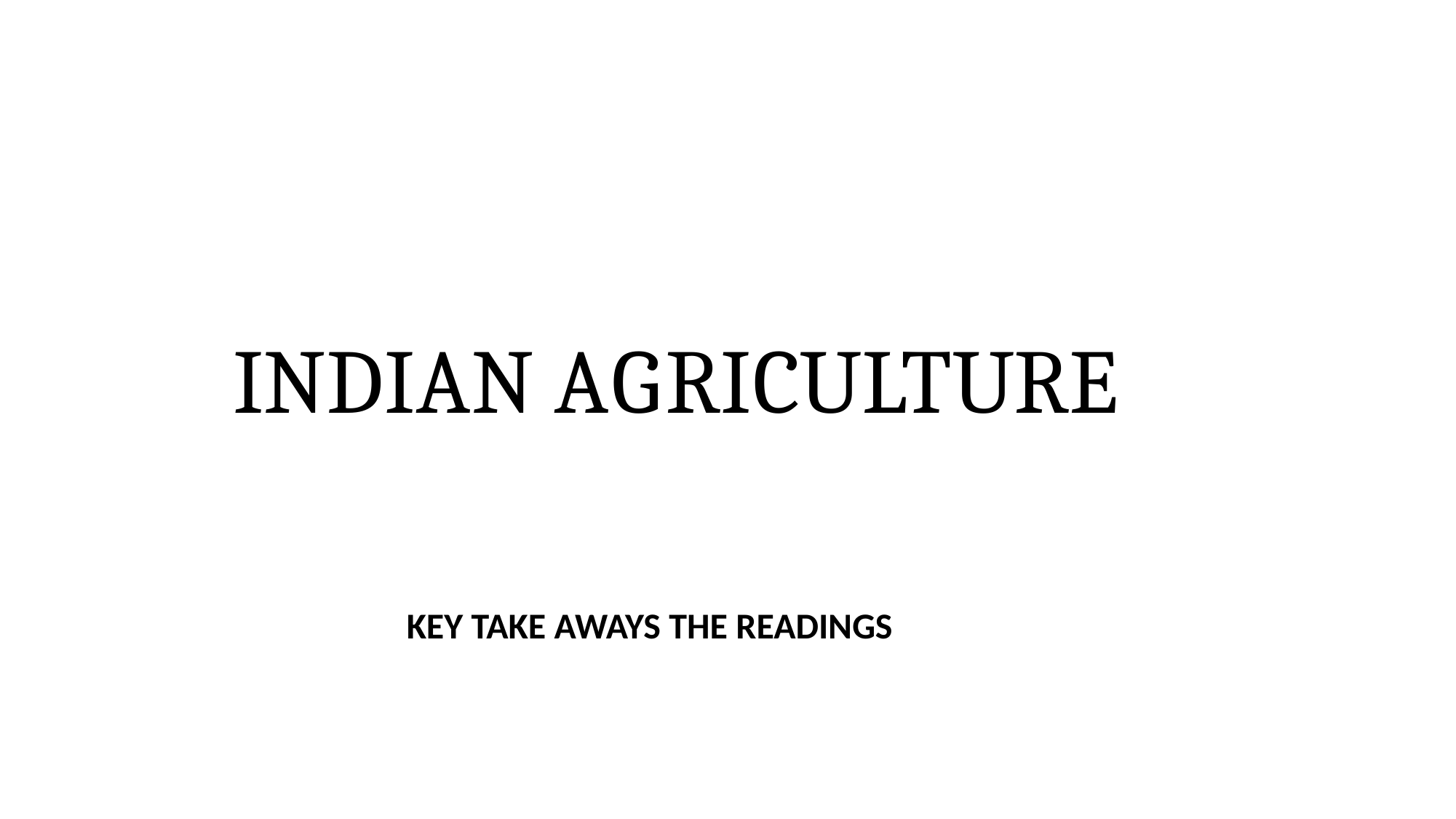

# INDIAN AGRICULTURE
KEY TAKE AWAYS THE READINGS